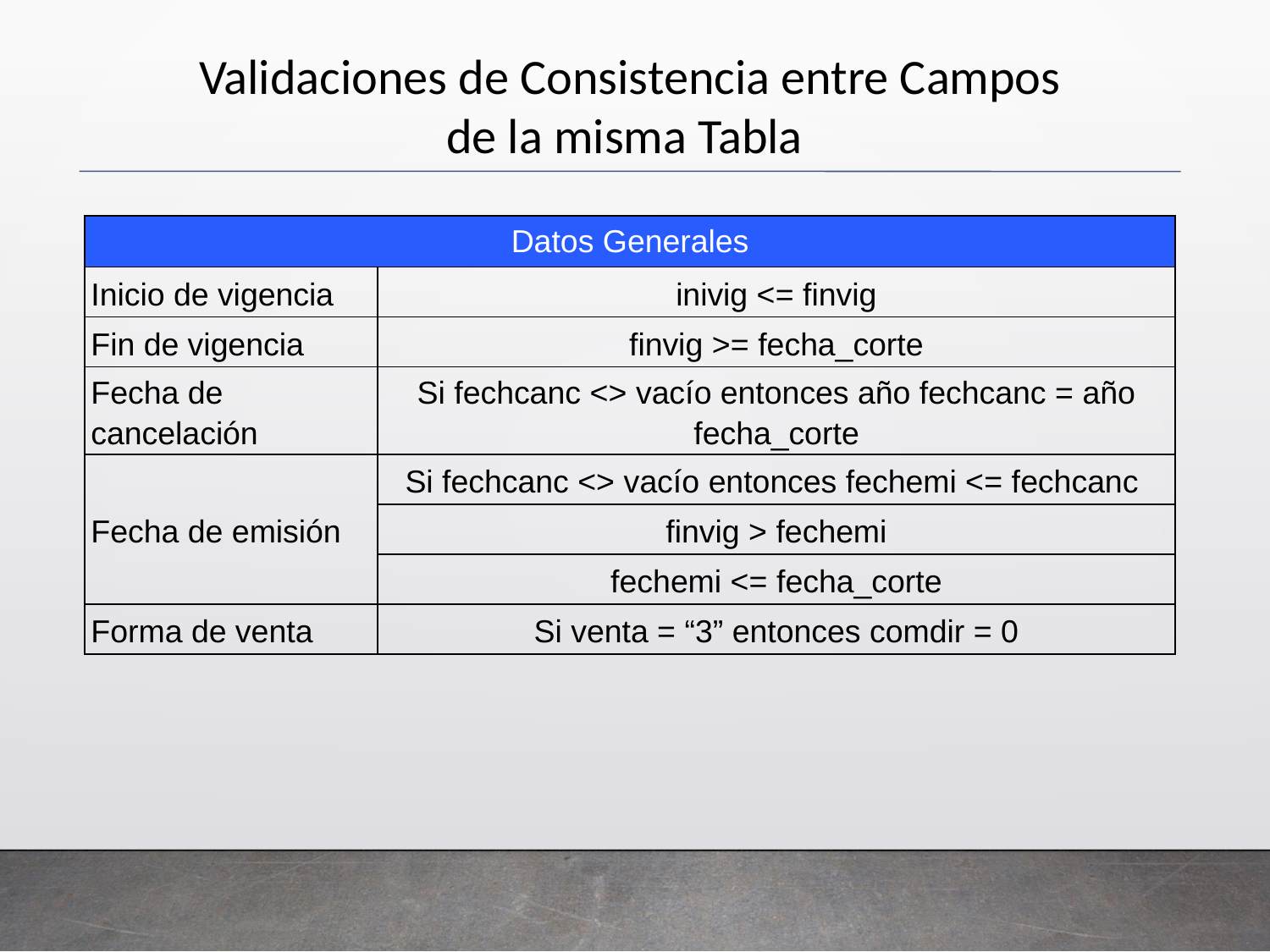

Validaciones de Consistencia entre Campos de la misma Tabla
| Datos Generales |  |
| --- | --- |
| Inicio de vigencia | inivig <= finvig |
| Fin de vigencia | finvig >= fecha\_corte |
| Fecha de cancelación | Si fechcanc <> vacío entonces año fechcanc = año fecha\_corte |
| Fecha de emisión | Si fechcanc <> vacío entonces fechemi <= fechcanc |
|  | finvig > fechemi |
|  | fechemi <= fecha\_corte |
| Forma de venta | Si venta = “3” entonces comdir = 0 |